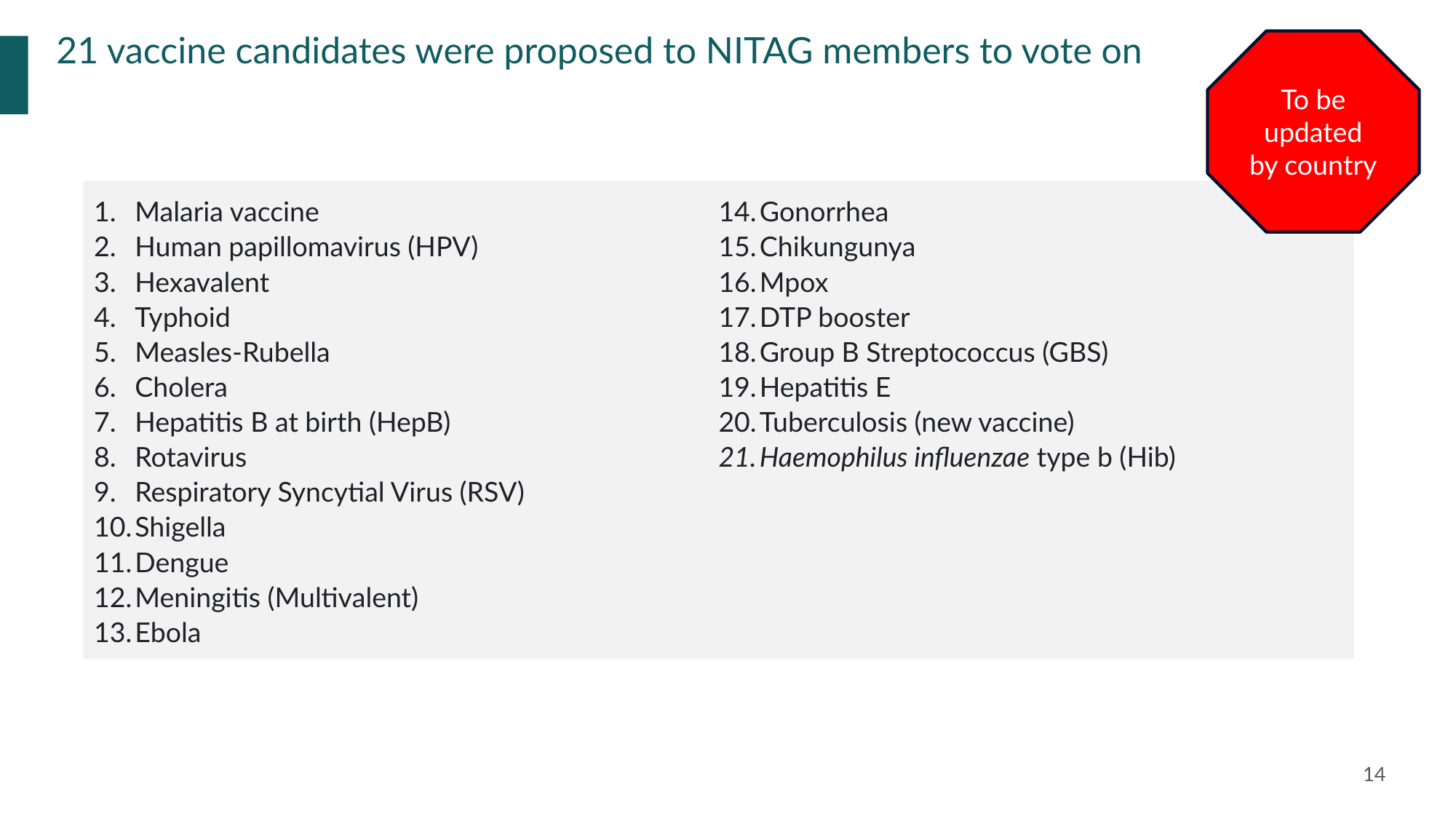

21 vaccine candidates were proposed to NITAG members to vote on
To be updated by country

Malaria vaccine
Human papillomavirus (HPV)
Hexavalent
Typhoid
Measles-Rubella
Cholera
Hepatitis B at birth (HepB)
Rotavirus
Respiratory Syncytial Virus (RSV)
Shigella
Dengue
Meningitis (Multivalent)
Ebola
Gonorrhea
Chikungunya
Mpox
DTP booster
Group B Streptococcus (GBS)
Hepatitis E
Tuberculosis (new vaccine)
Haemophilus influenzae type b (Hib)
14